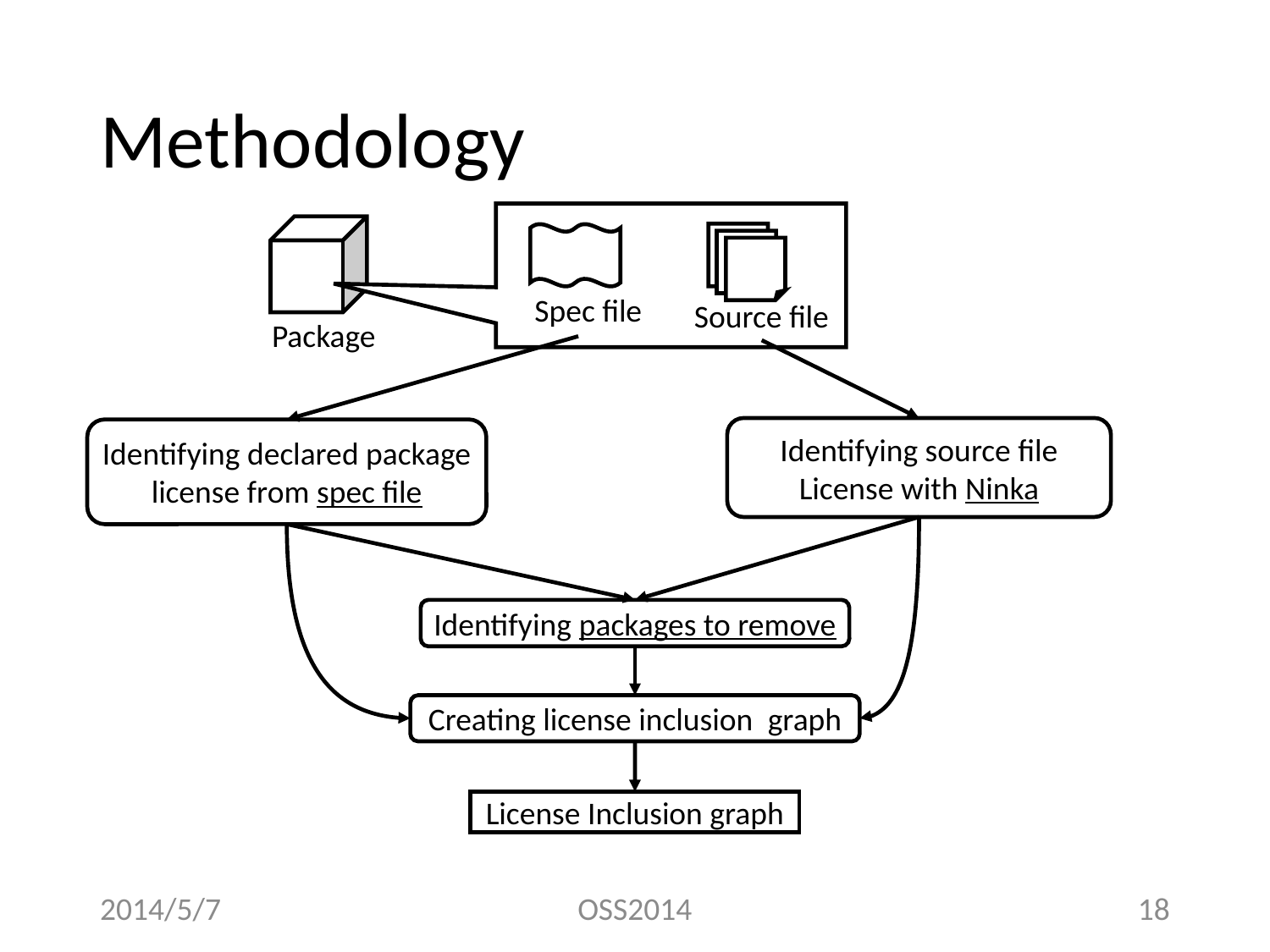

# Methodology

Spec file
Source file
Package
Identifying source file
License with Ninka
Identifying declared package license from spec file
Identifying packages to remove
Creating license inclusion  graph
License Inclusion graph
2014/5/7
OSS2014
18